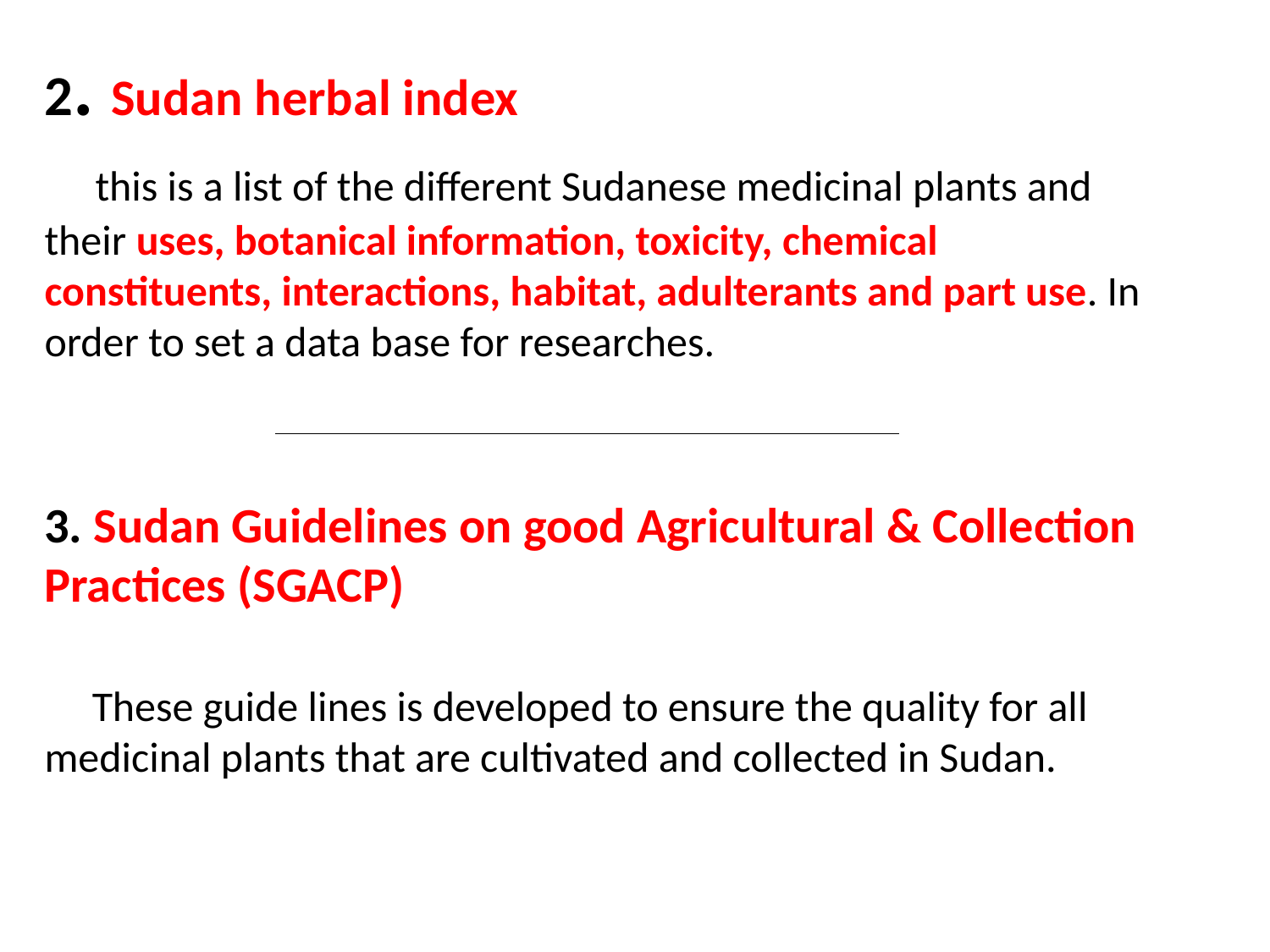

2. Sudan herbal index
    this is a list of the different Sudanese medicinal plants and their uses, botanical information, toxicity, chemical constituents, interactions, habitat, adulterants and part use. In order to set a data base for researches.

3. Sudan Guidelines on good Agricultural & Collection Practices (SGACP)

     These guide lines is developed to ensure the quality for all medicinal plants that are cultivated and collected in Sudan.